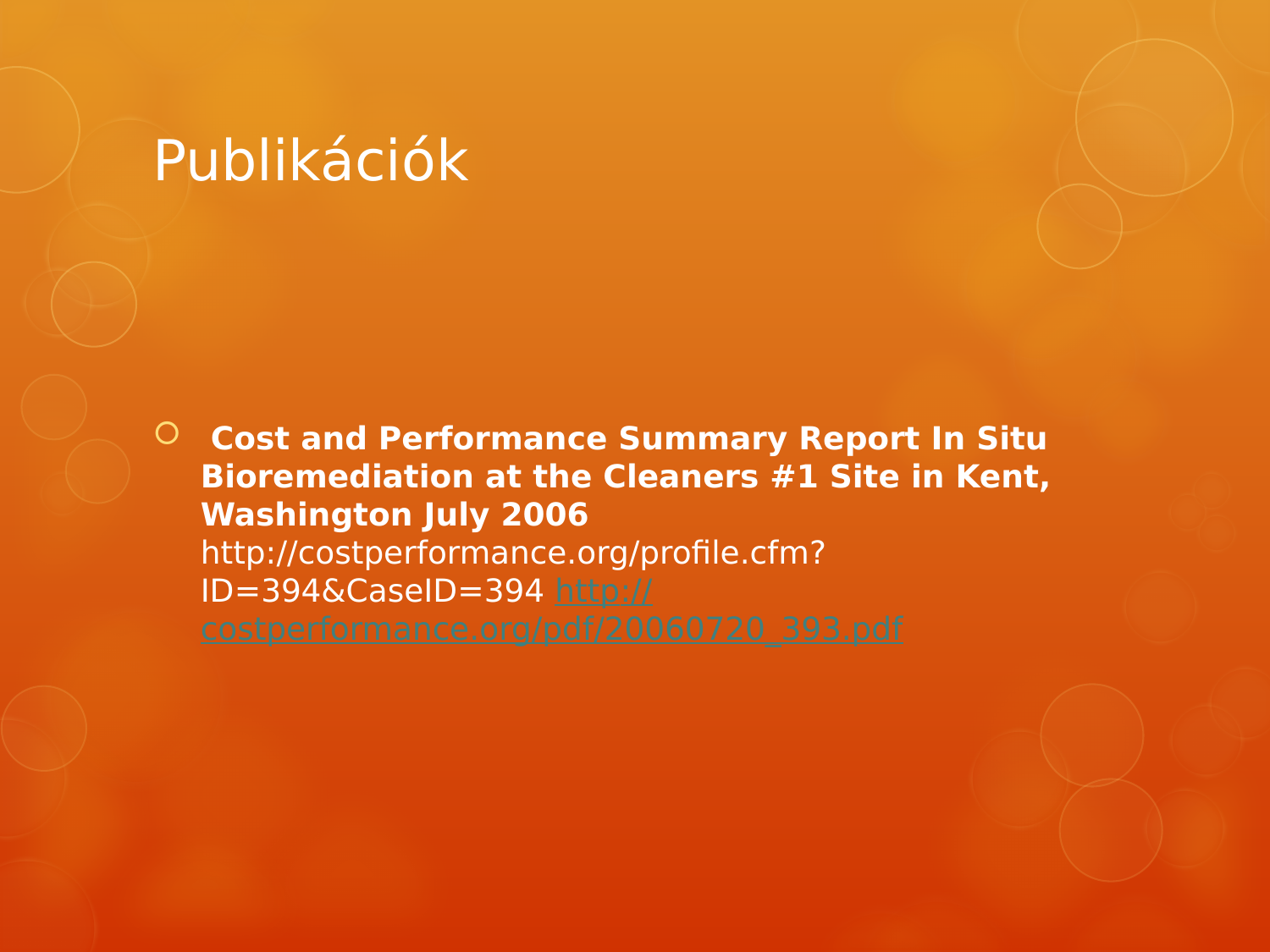

# Publikációk

 Cost and Performance Summary Report In Situ Bioremediation at the Cleaners #1 Site in Kent, Washington July 2006
http://costperformance.org/profile.cfm?ID=394&CaseID=394 http://costperformance.org/pdf/20060720_393.pdf